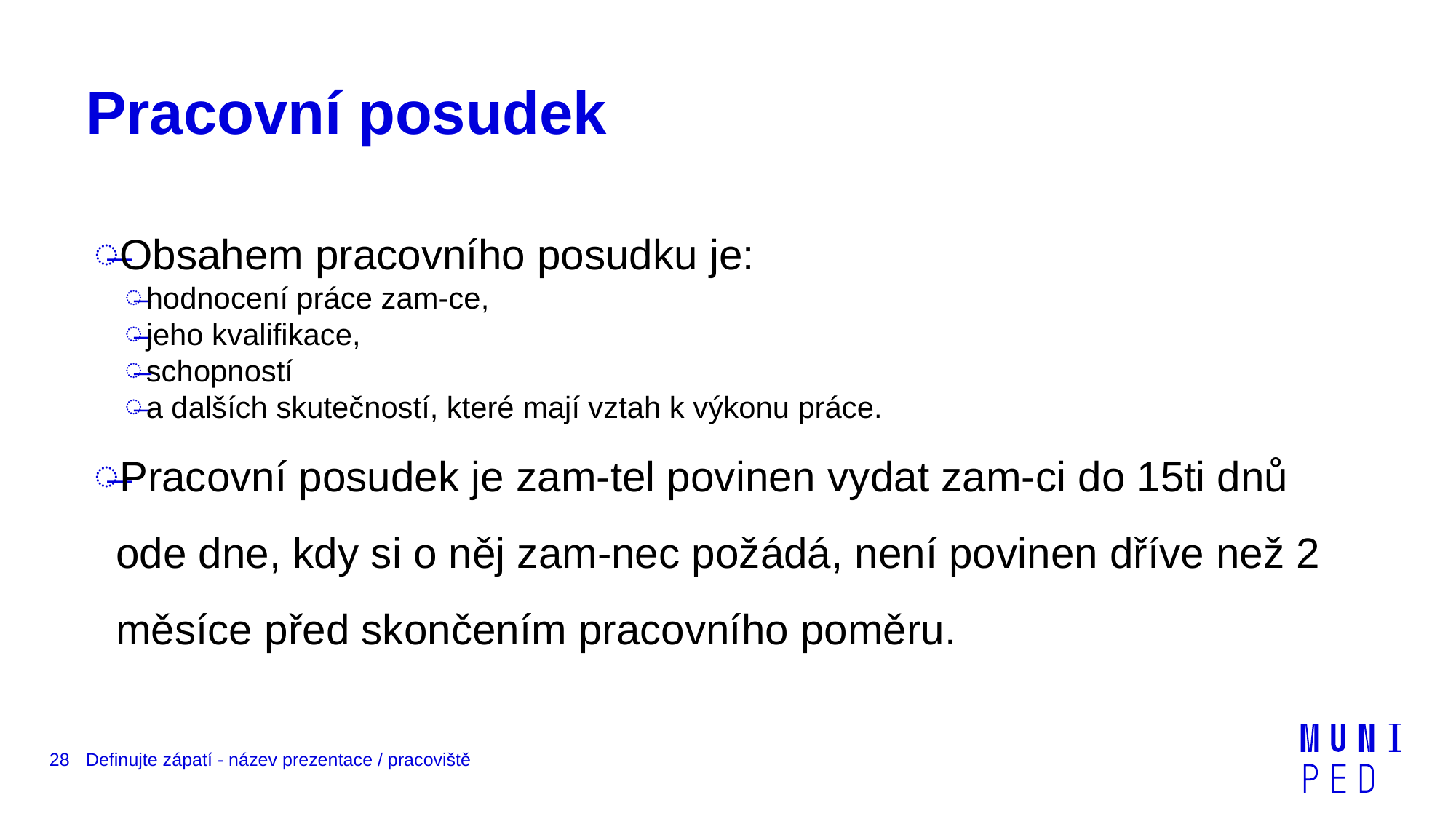

# Pracovní posudek
Obsahem pracovního posudku je:
hodnocení práce zam-ce,
jeho kvalifikace,
schopností
a dalších skutečností, které mají vztah k výkonu práce.
Pracovní posudek je zam-tel povinen vydat zam-ci do 15ti dnů ode dne, kdy si o něj zam-nec požádá, není povinen dříve než 2 měsíce před skončením pracovního poměru.

28
Definujte zápatí - název prezentace / pracoviště